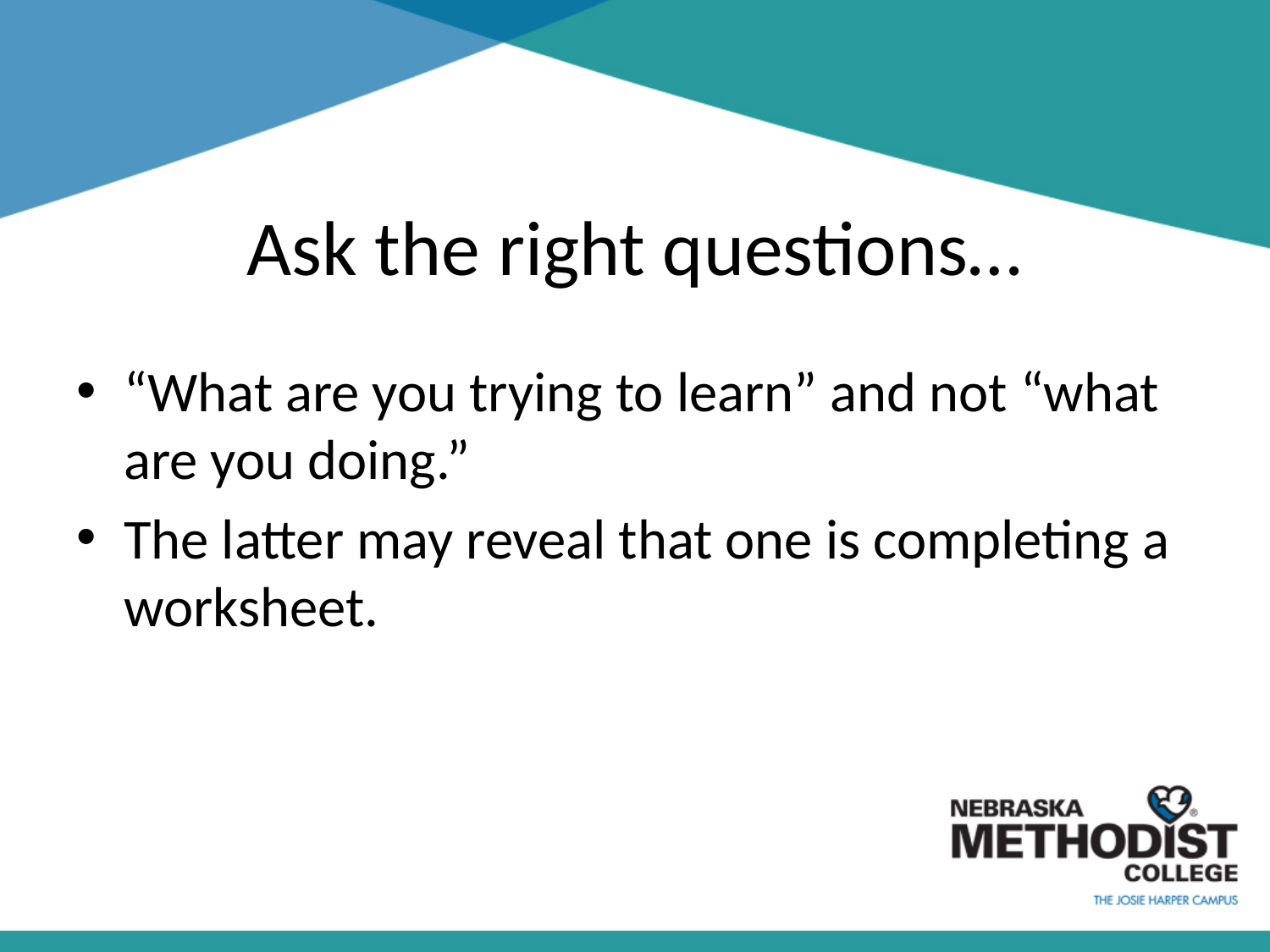

# Ask the right questions…
“What are you trying to learn” and not “what are you doing.”
The latter may reveal that one is completing a worksheet.